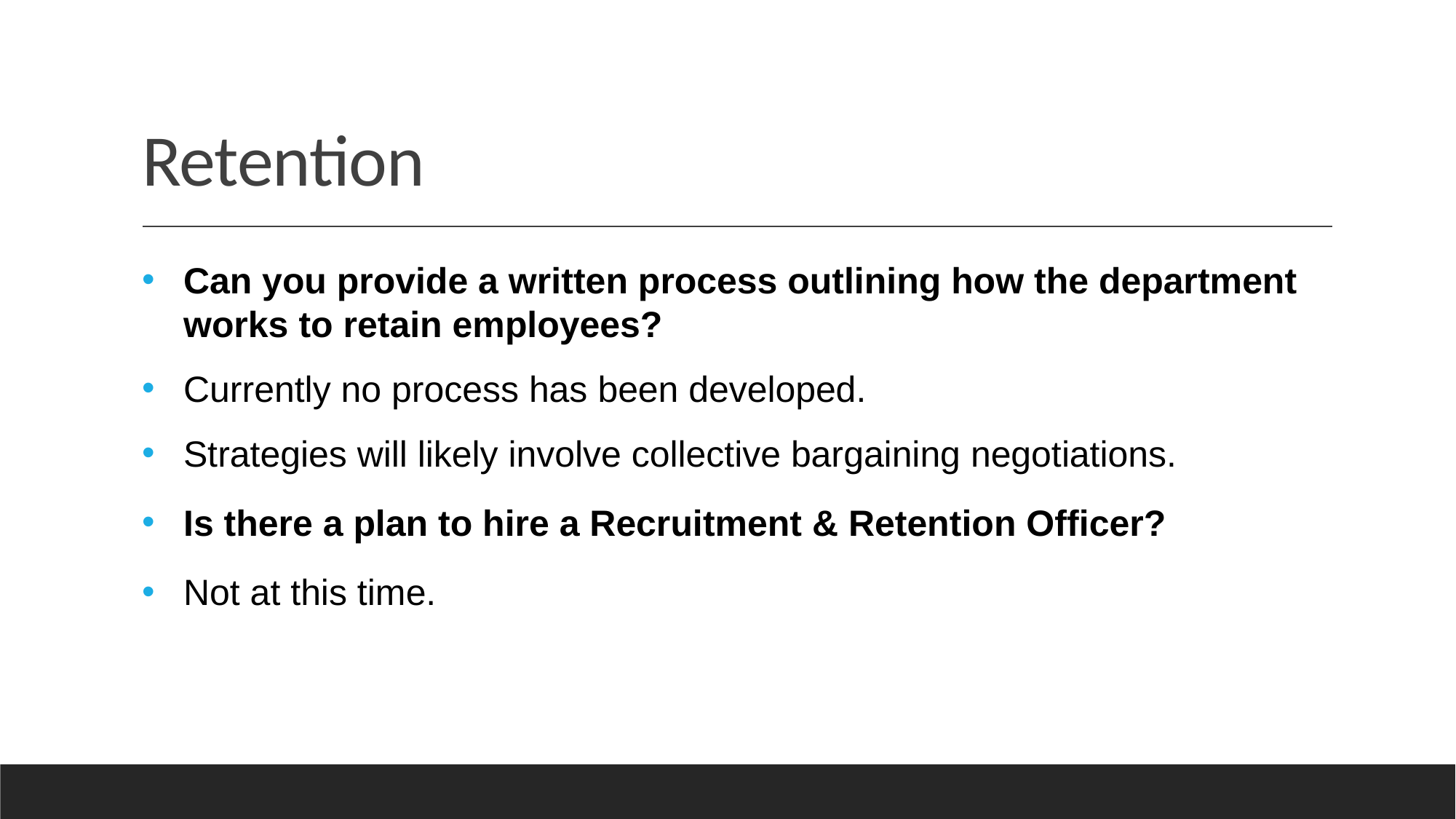

# Retention
Can you provide a written process outlining how the department works to retain employees?
Currently no process has been developed.
Strategies will likely involve collective bargaining negotiations.
Is there a plan to hire a Recruitment & Retention Officer?
Not at this time.